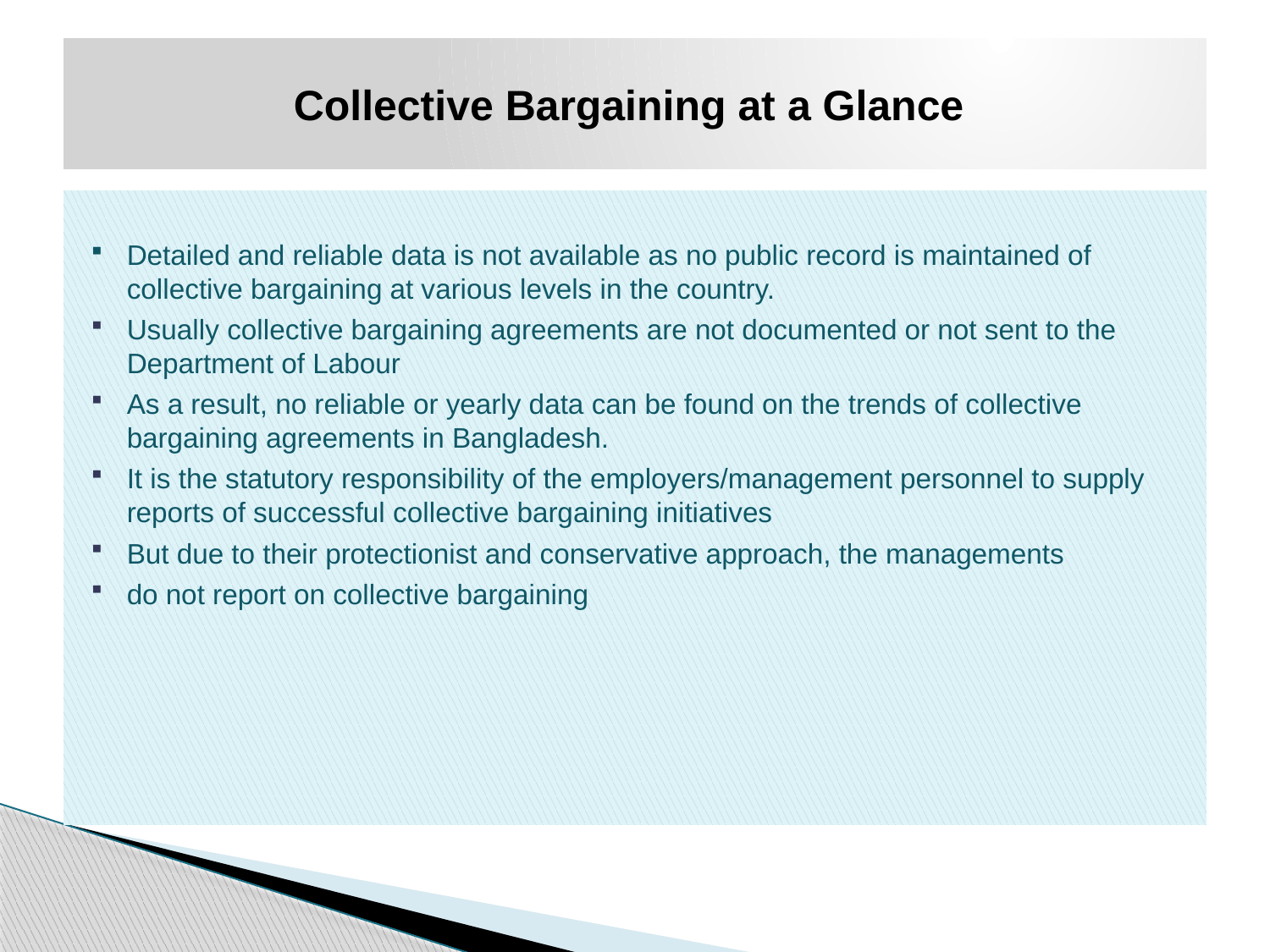

# Collective Bargaining at a Glance

Detailed and reliable data is not available as no public record is maintained of collective bargaining at various levels in the country.
Usually collective bargaining agreements are not documented or not sent to the Department of Labour
As a result, no reliable or yearly data can be found on the trends of collective bargaining agreements in Bangladesh.
It is the statutory responsibility of the employers/management personnel to supply reports of successful collective bargaining initiatives
But due to their protectionist and conservative approach, the managements
do not report on collective bargaining